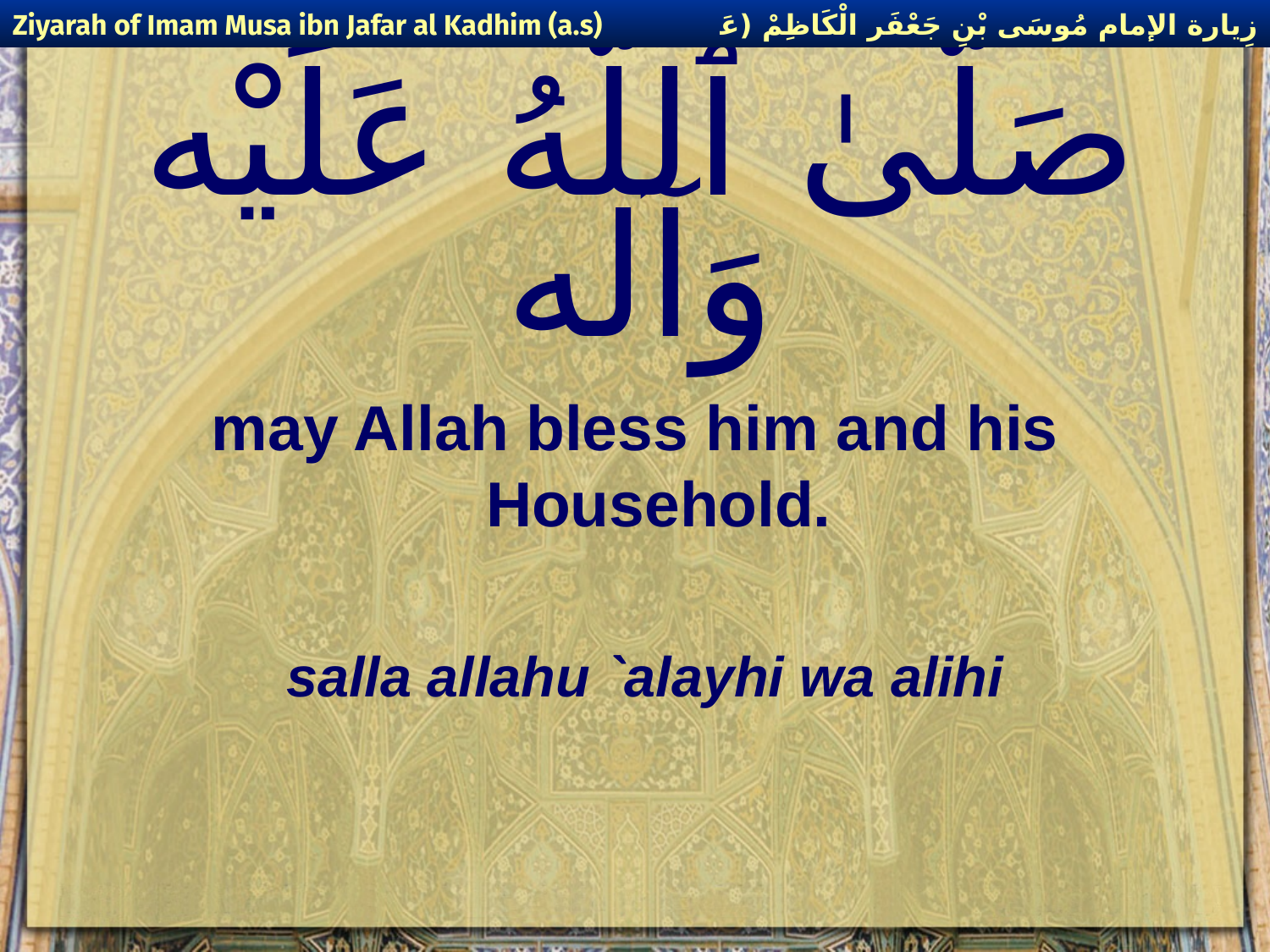

زِيارة الإمام مُوسَى بْنِ جَعْفَر الْكَاظِمْ (عَليهِ السْلام)
Ziyarah of Imam Musa ibn Jafar al Kadhim (a.s)
# صَلَّىٰ ٱللَّهُ عَلَيْه وَآله
may Allah bless him and his Household.
salla allahu `alayhi wa alihi